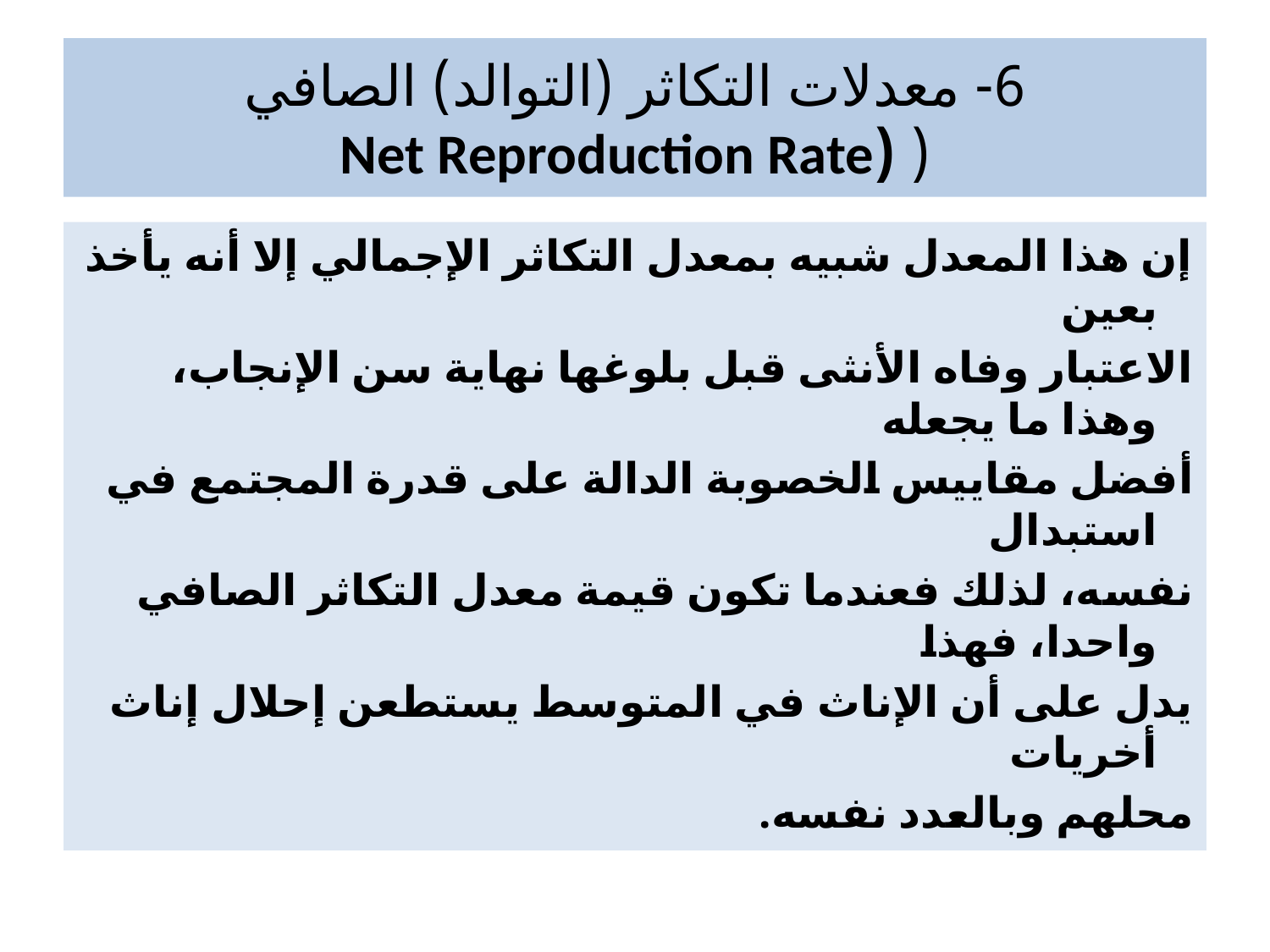

# 6- معدلات التكاثر (التوالد) الصافي ( (Net Reproduction Rate
إن هذا المعدل شبيه بمعدل التكاثر الإجمالي إلا أنه يأخذ بعين
الاعتبار وفاه الأنثى قبل بلوغها نهاية سن الإنجاب، وهذا ما يجعله
أفضل مقاييس الخصوبة الدالة على قدرة المجتمع في استبدال
نفسه، لذلك فعندما تكون قيمة معدل التكاثر الصافي واحدا، فهذا
يدل على أن الإناث في المتوسط يستطعن إحلال إناث أخريات
محلهم وبالعدد نفسه.